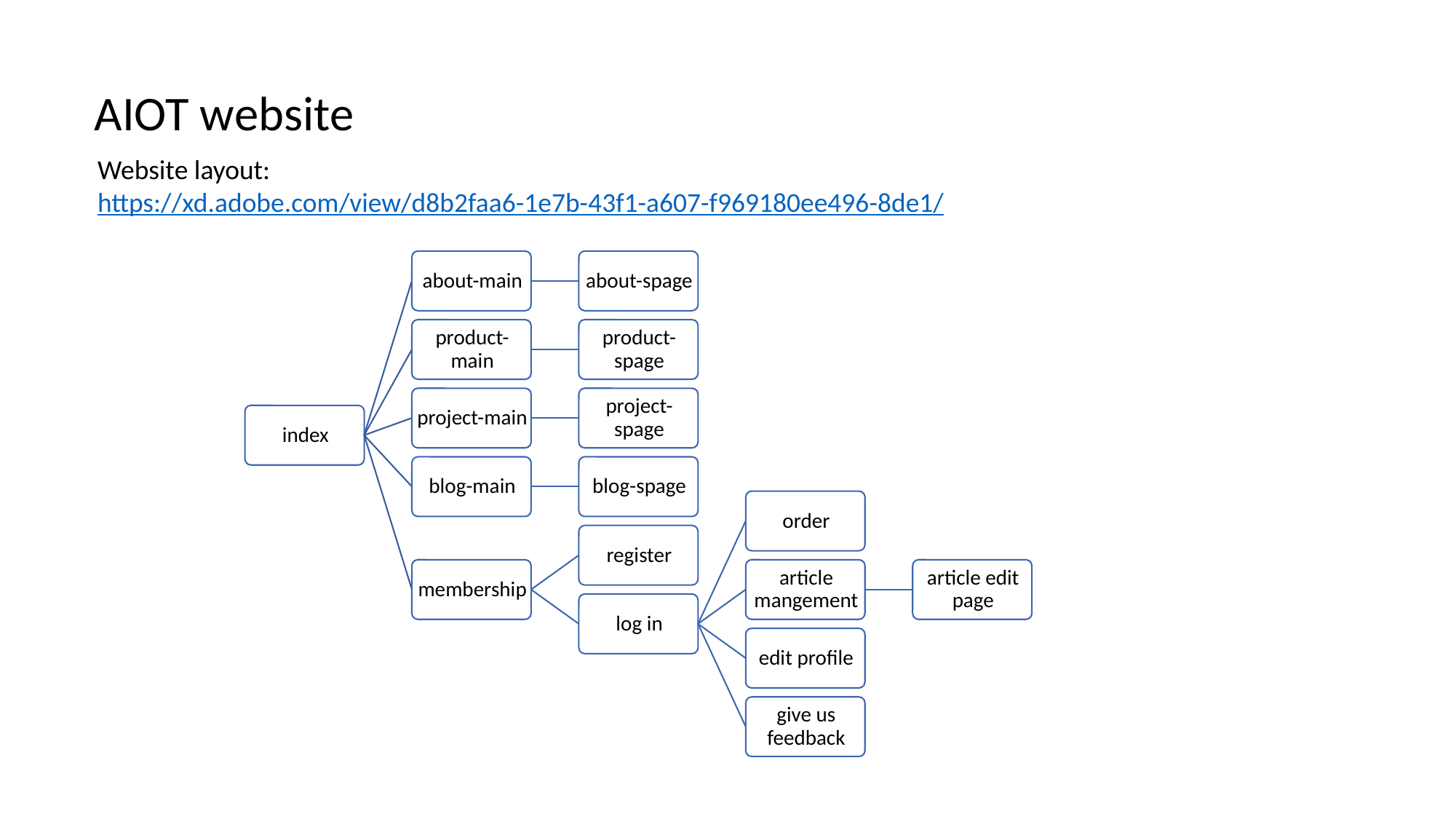

AIOT website
Website layout:
https://xd.adobe.com/view/d8b2faa6-1e7b-43f1-a607-f969180ee496-8de1/
index

about-main

about-spage

product-main

product-spage

project-main

project-spage

blog-main

blog-spage

membership

register

log in

order

article mangement

article edit page

edit profile

give us feedback